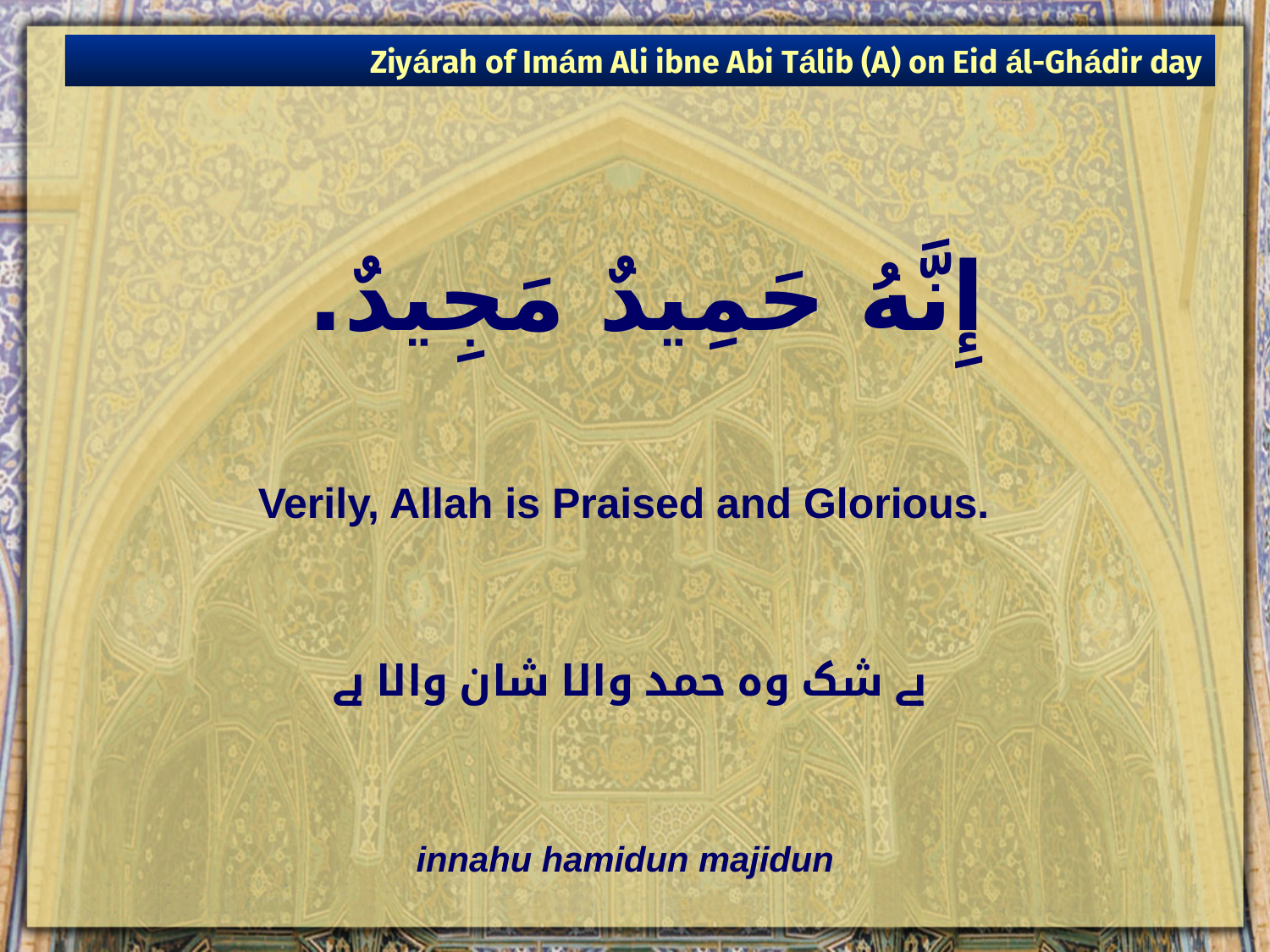

Ziyárah of Imám Ali ibne Abi Tálib (A) on Eid ál-Ghádir day
# إِنَّهُ حَمِيدٌ مَجِيدٌ.
Verily, Allah is Praised and Glorious.

بے شک وہ حمد والا شان والا ہے
innahu hamidun majidun